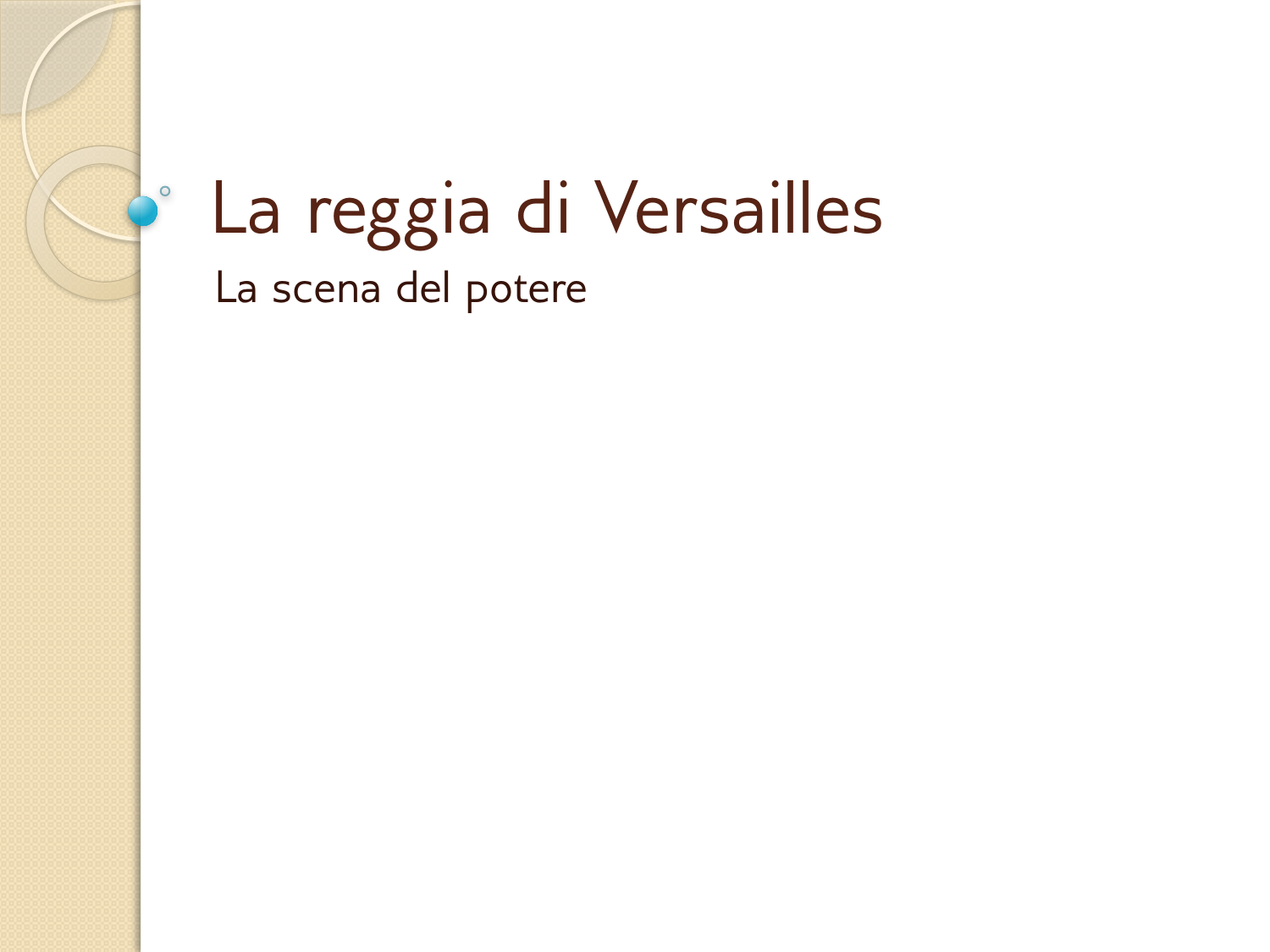

# La reggia di Versailles
La scena del potere